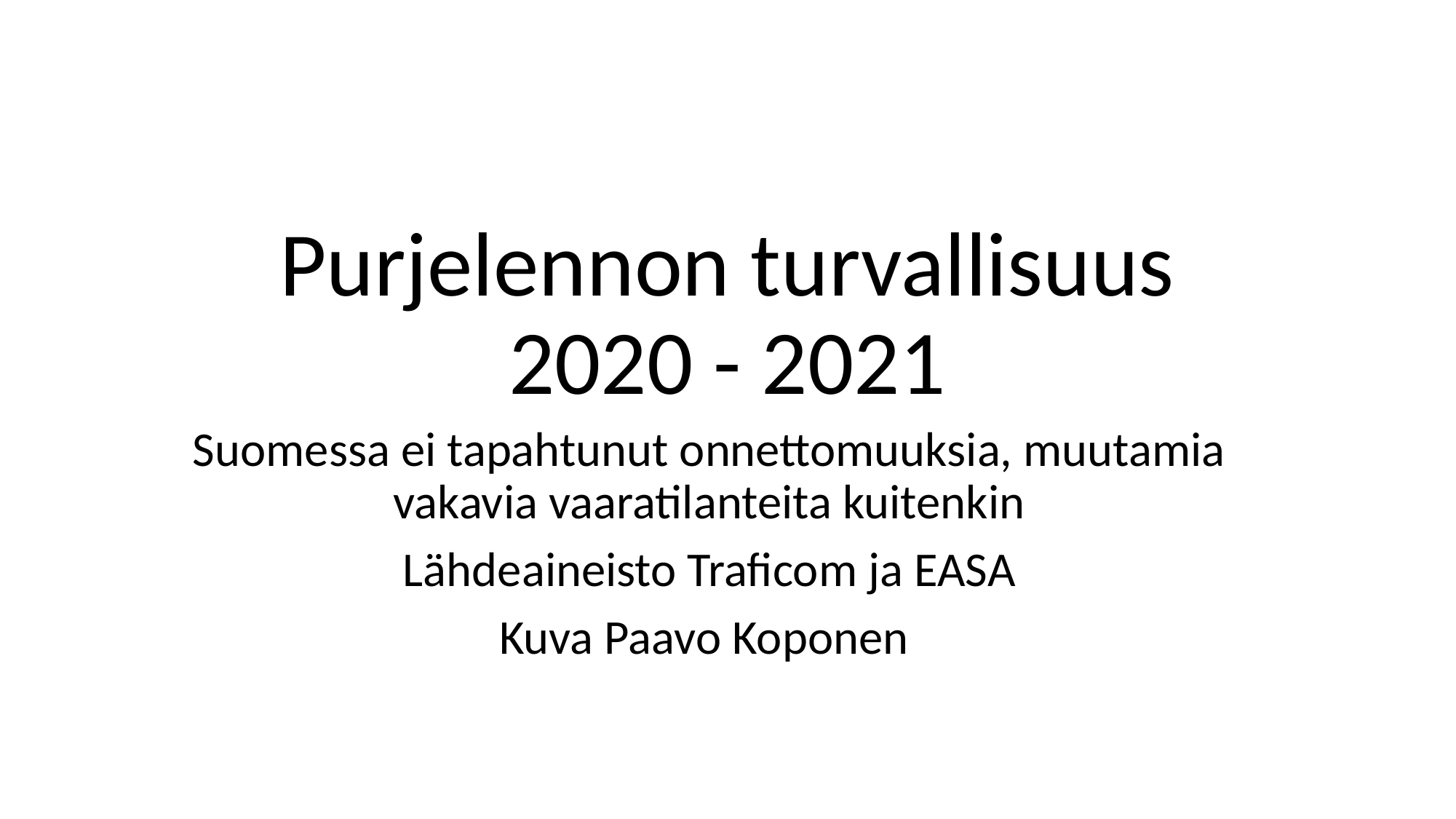

# Purjelennon turvallisuus 2020 - 2021
Suomessa ei tapahtunut onnettomuuksia, muutamia vakavia vaaratilanteita kuitenkin
Lähdeaineisto Traficom ja EASA
Kuva Paavo Koponen